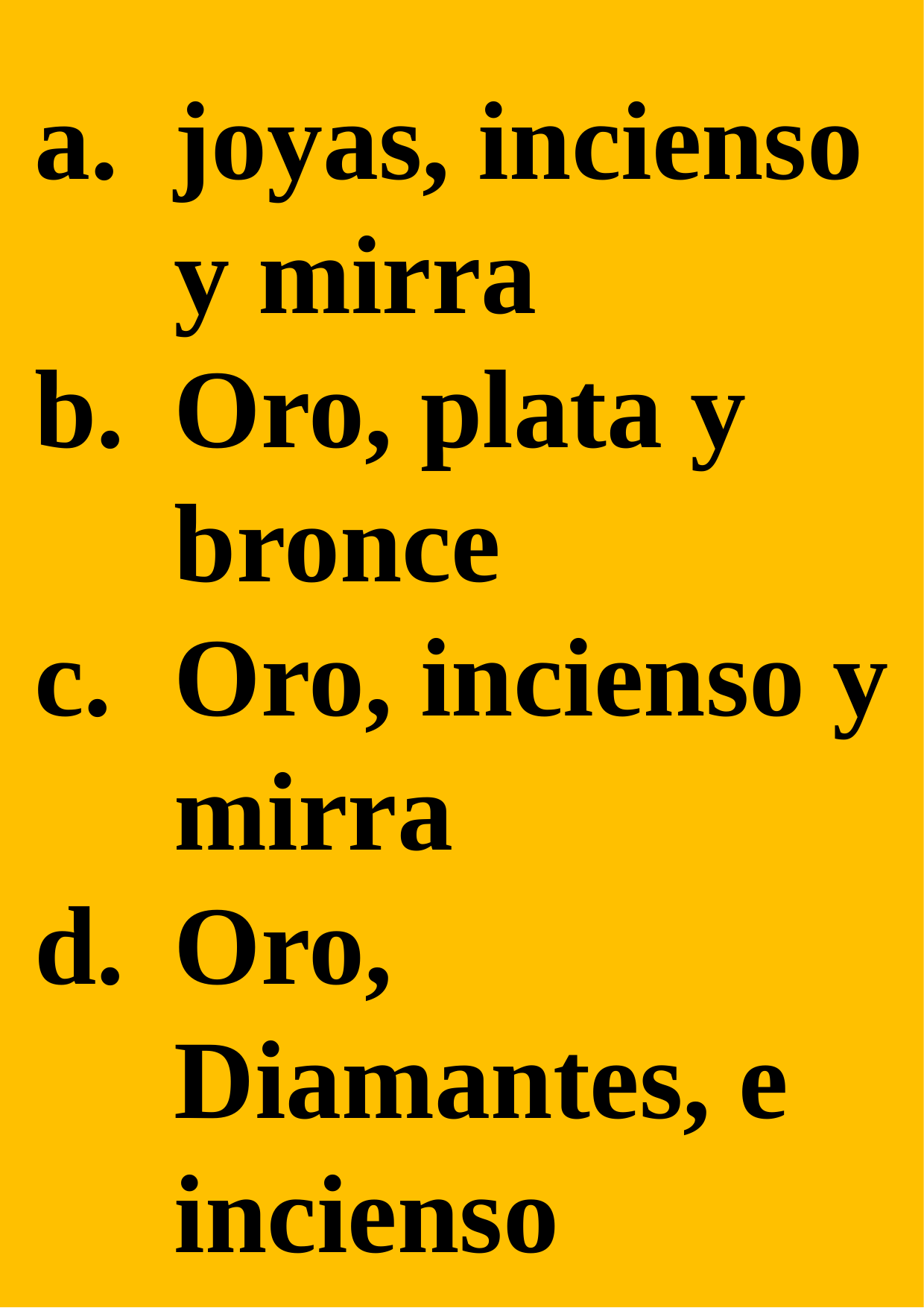

joyas, incienso y mirra
Oro, plata y bronce
Oro, incienso y mirra
Oro, Diamantes, e incienso